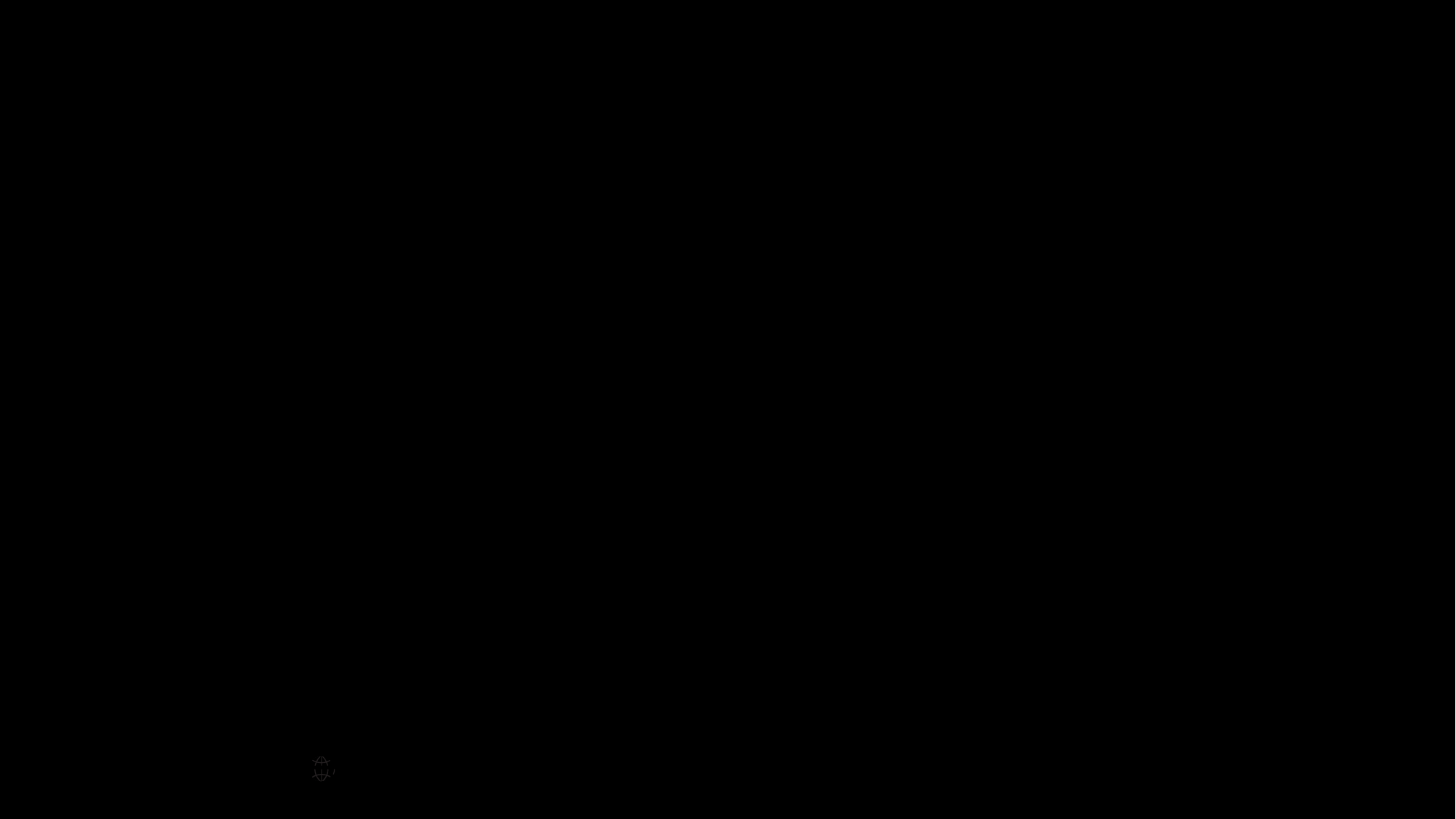

Ongoing Update of the Collection From the Set